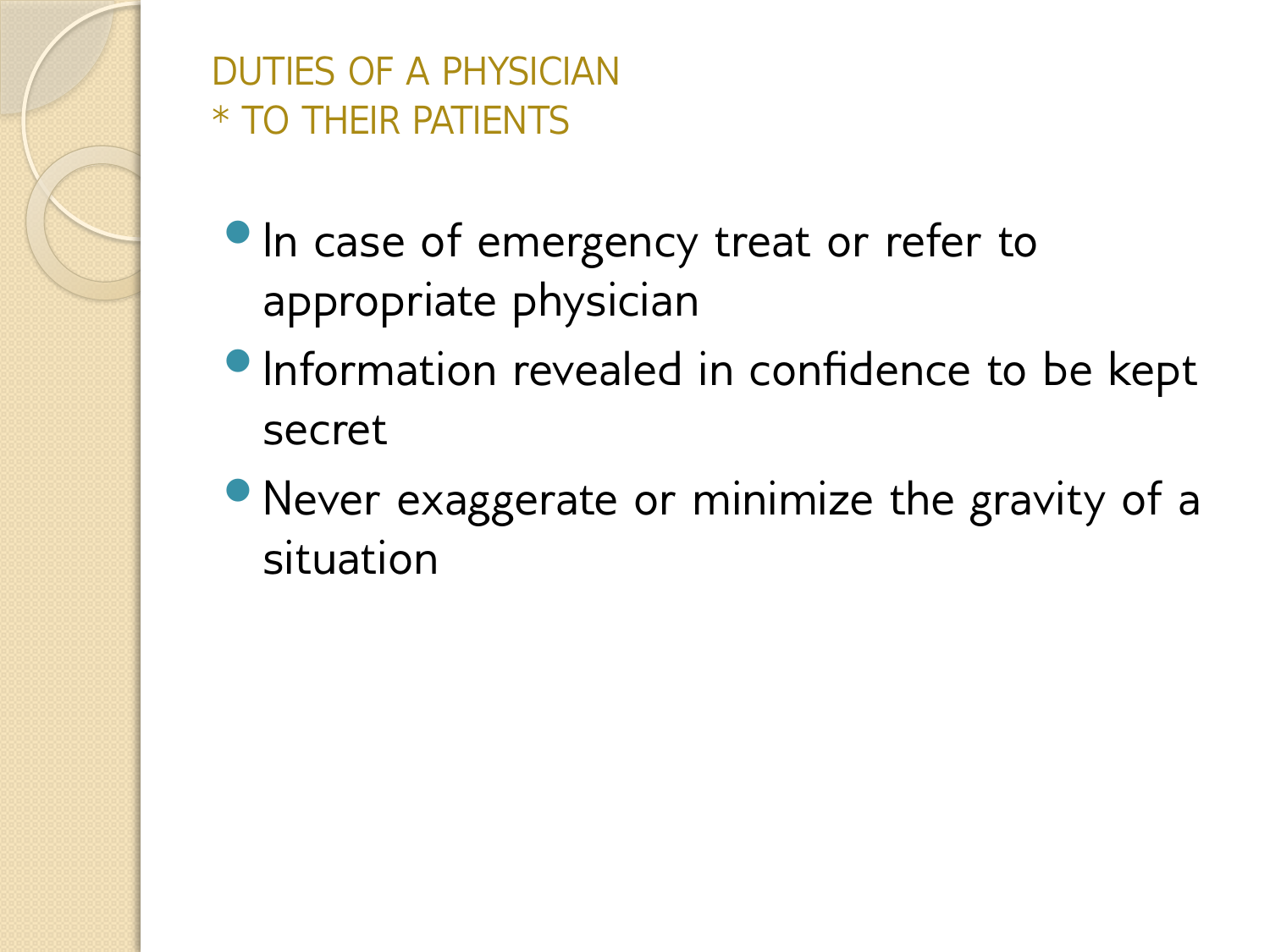

# DUTIES OF A PHYSICIAN * TO THEIR PATIENTS
In case of emergency treat or refer to appropriate physician
Information revealed in confidence to be kept secret
Never exaggerate or minimize the gravity of a situation